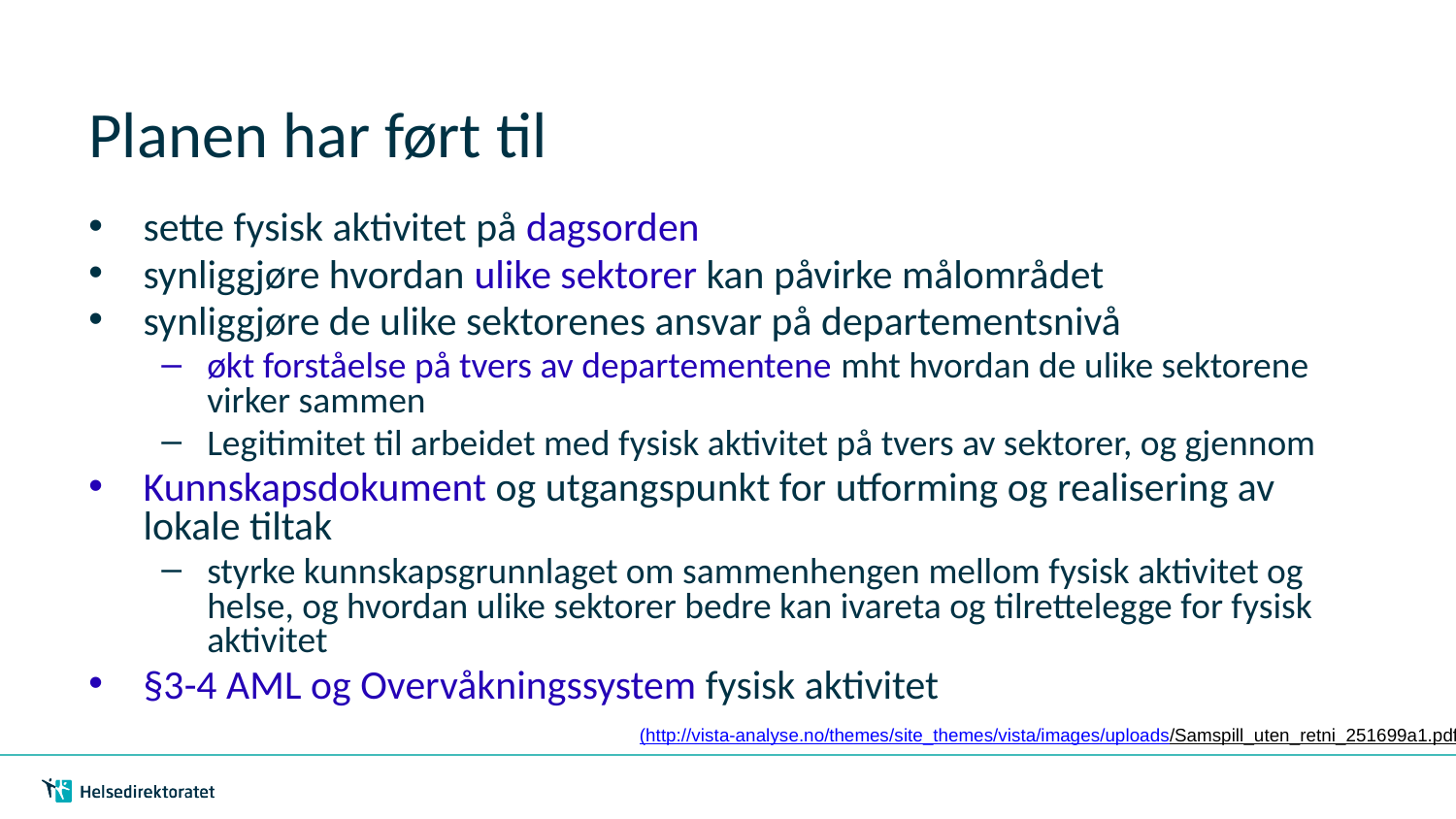

# Planen har ført til
sette fysisk aktivitet på dagsorden
synliggjøre hvordan ulike sektorer kan påvirke målområdet
synliggjøre de ulike sektorenes ansvar på departementsnivå
økt forståelse på tvers av departementene mht hvordan de ulike sektorene virker sammen
Legitimitet til arbeidet med fysisk aktivitet på tvers av sektorer, og gjennom
Kunnskapsdokument og utgangspunkt for utforming og realisering av lokale tiltak
styrke kunnskapsgrunnlaget om sammenhengen mellom fysisk aktivitet og helse, og hvordan ulike sektorer bedre kan ivareta og tilrettelegge for fysisk aktivitet
§3-4 AML og Overvåkningssystem fysisk aktivitet

(http://vista-analyse.no/themes/site_themes/vista/images/uploads/Samspill_uten_retni_251699a1.pdf)